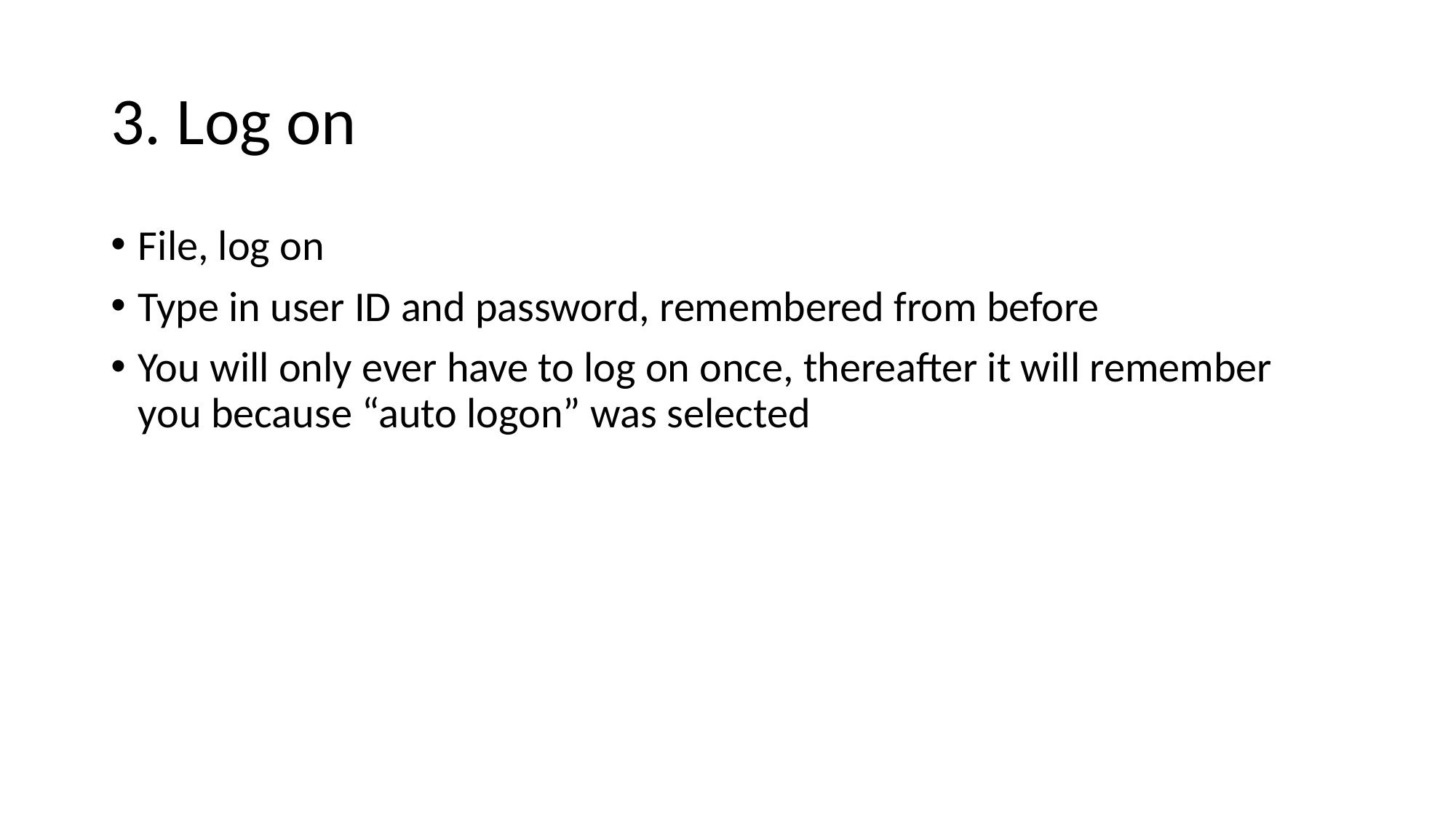

# 3. Log on
File, log on
Type in user ID and password, remembered from before
You will only ever have to log on once, thereafter it will remember you because “auto logon” was selected